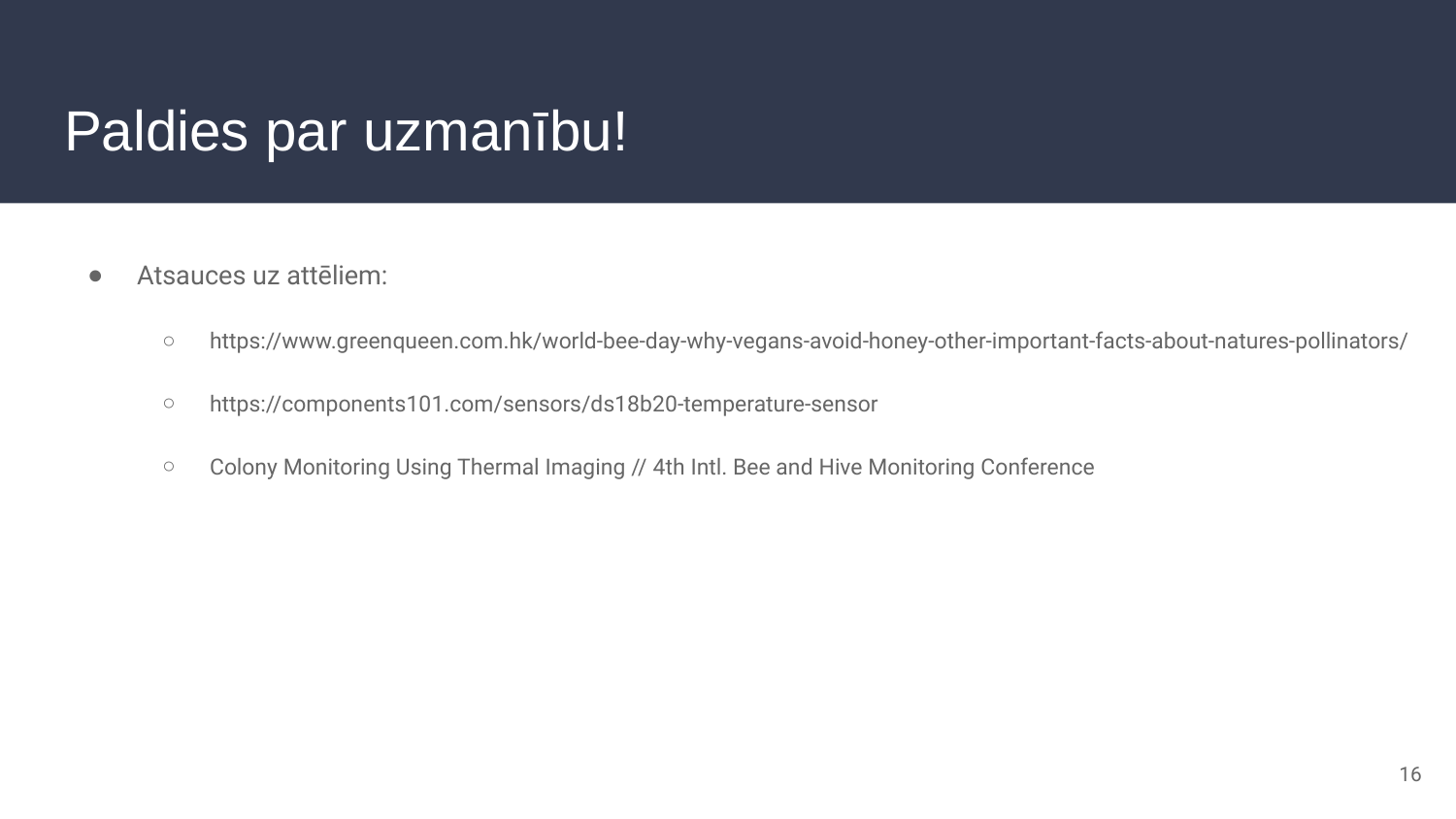

# Paldies par uzmanību!
Atsauces uz attēliem:
https://www.greenqueen.com.hk/world-bee-day-why-vegans-avoid-honey-other-important-facts-about-natures-pollinators/
https://components101.com/sensors/ds18b20-temperature-sensor
Colony Monitoring Using Thermal Imaging // 4th Intl. Bee and Hive Monitoring Conference

16